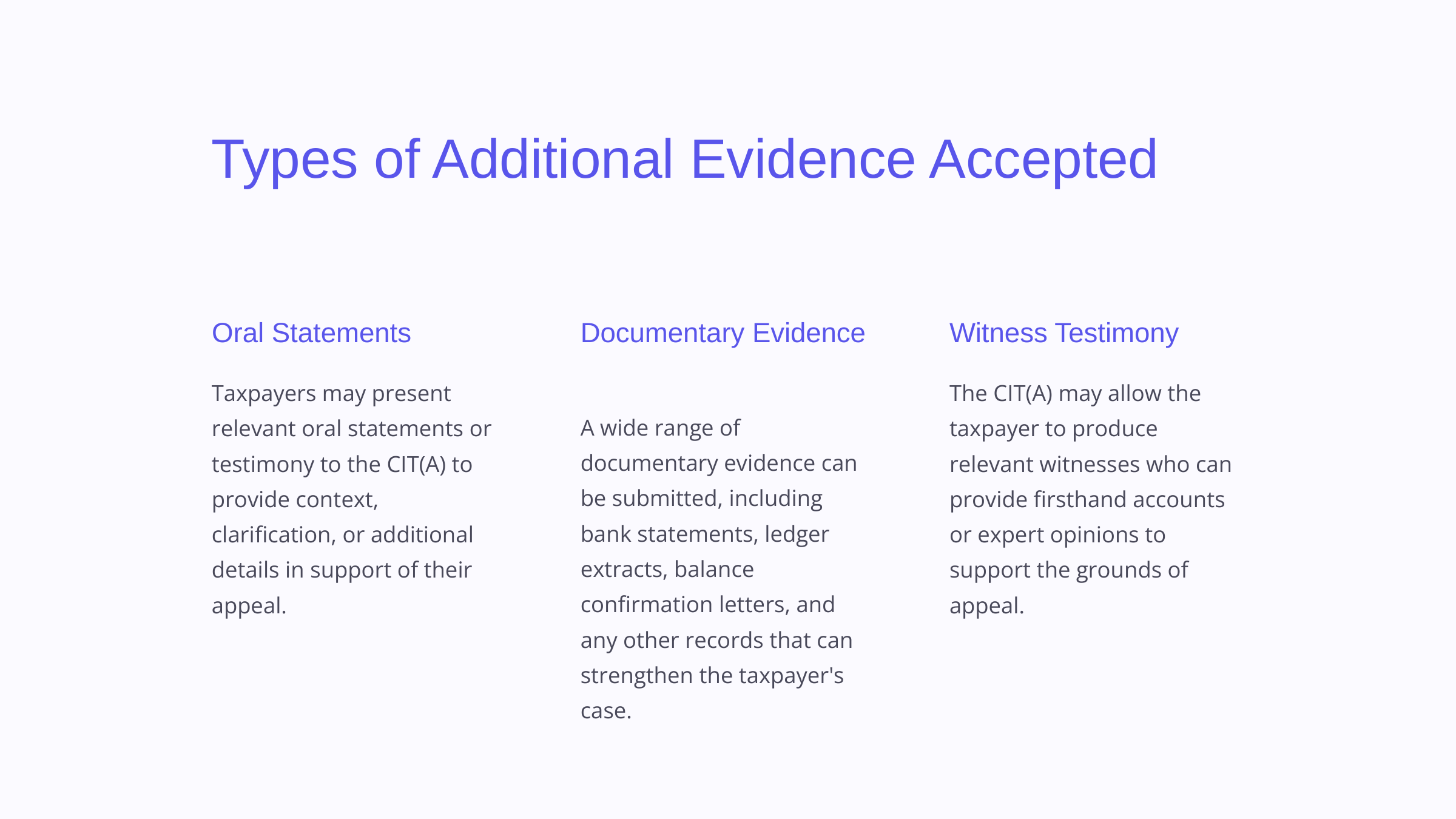

Types of Additional Evidence Accepted
Oral Statements
Documentary Evidence
Witness Testimony
Taxpayers may present relevant oral statements or testimony to the CIT(A) to provide context, clarification, or additional details in support of their appeal.
The CIT(A) may allow the taxpayer to produce relevant witnesses who can provide firsthand accounts or expert opinions to support the grounds of appeal.
A wide range of documentary evidence can be submitted, including bank statements, ledger extracts, balance confirmation letters, and any other records that can strengthen the taxpayer's case.